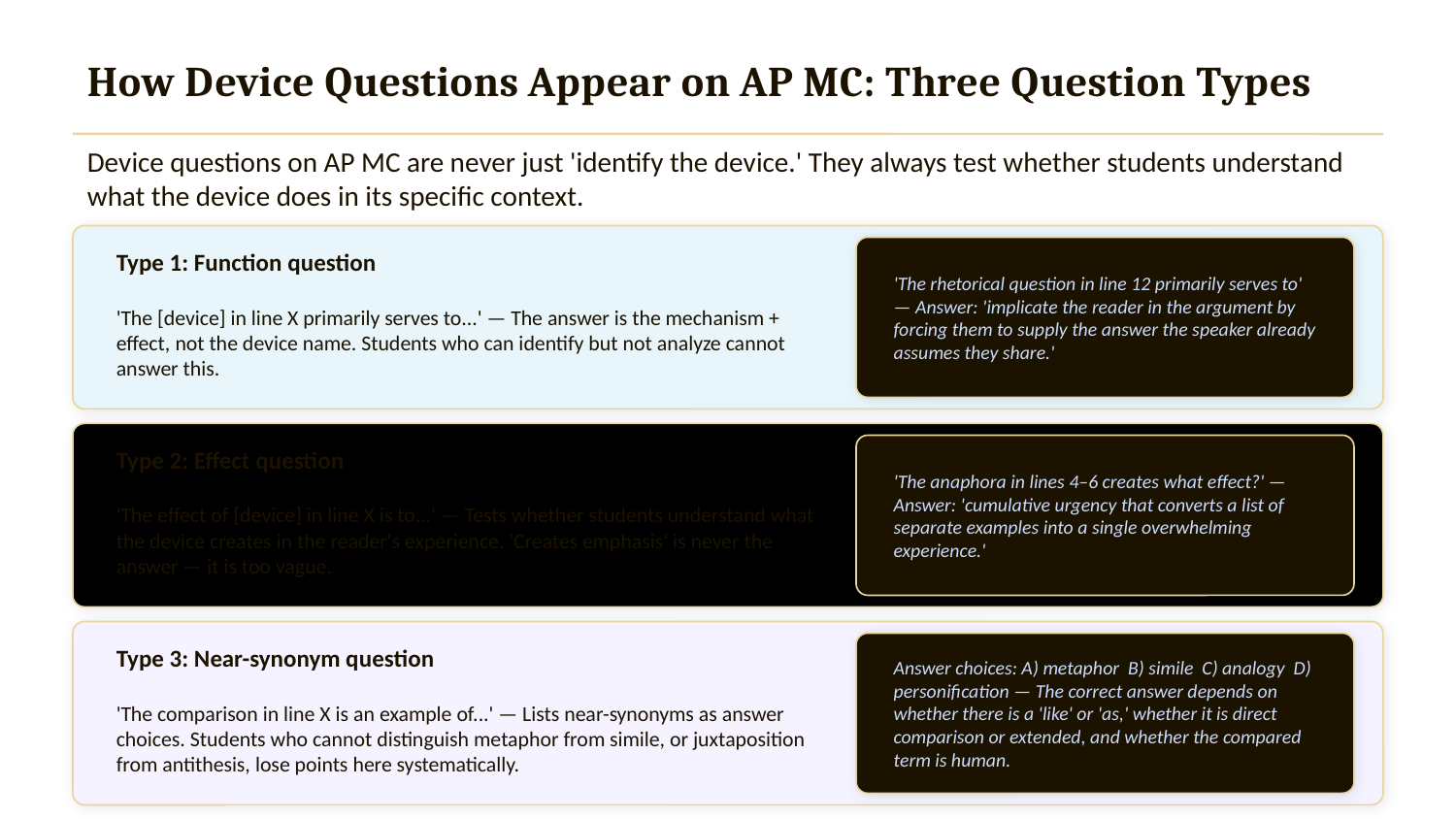

How Device Questions Appear on AP MC: Three Question Types

Device questions on AP MC are never just 'identify the device.' They always test whether students understand what the device does in its specific context.

Type 1: Function question

'The rhetorical question in line 12 primarily serves to' — Answer: 'implicate the reader in the argument by forcing them to supply the answer the speaker already assumes they share.'
'The [device] in line X primarily serves to...' — The answer is the mechanism + effect, not the device name. Students who can identify but not analyze cannot answer this.

Type 2: Effect question

'The anaphora in lines 4–6 creates what effect?' — Answer: 'cumulative urgency that converts a list of separate examples into a single overwhelming experience.'
'The effect of [device] in line X is to...' — Tests whether students understand what the device creates in the reader's experience. 'Creates emphasis' is never the answer — it is too vague.

Type 3: Near-synonym question

Answer choices: A) metaphor  B) simile  C) analogy  D) personification — The correct answer depends on whether there is a 'like' or 'as,' whether it is direct comparison or extended, and whether the compared term is human.
'The comparison in line X is an example of...' — Lists near-synonyms as answer choices. Students who cannot distinguish metaphor from simile, or juxtaposition from antithesis, lose points here systematically.